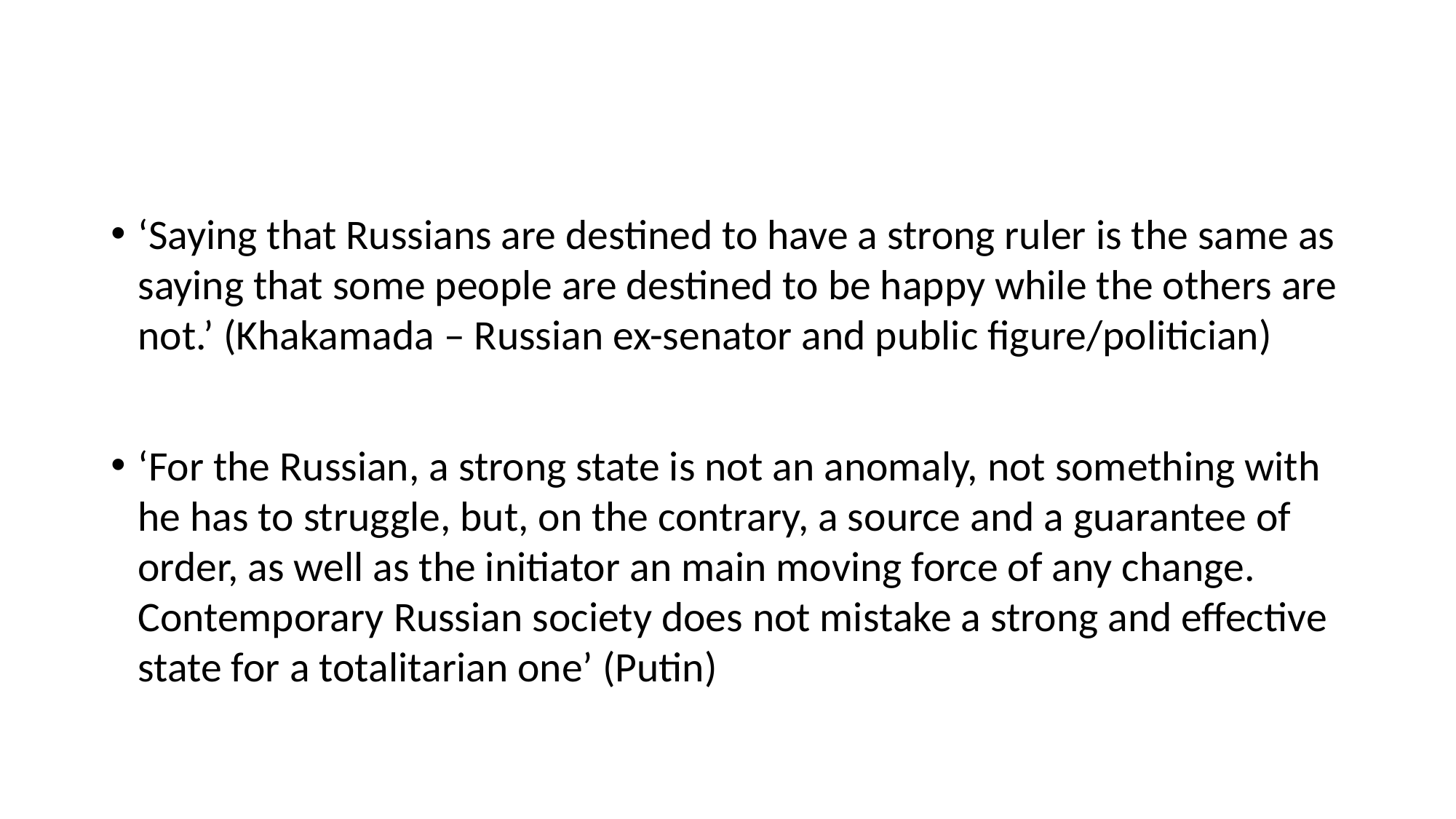

#
‘Saying that Russians are destined to have a strong ruler is the same as saying that some people are destined to be happy while the others are not.’ (Khakamada – Russian ex-senator and public figure/politician)

‘For the Russian, a strong state is not an anomaly, not something with he has to struggle, but, on the contrary, a source and a guarantee of order, as well as the initiator an main moving force of any change. Contemporary Russian society does not mistake a strong and effective state for a totalitarian one’ (Putin)